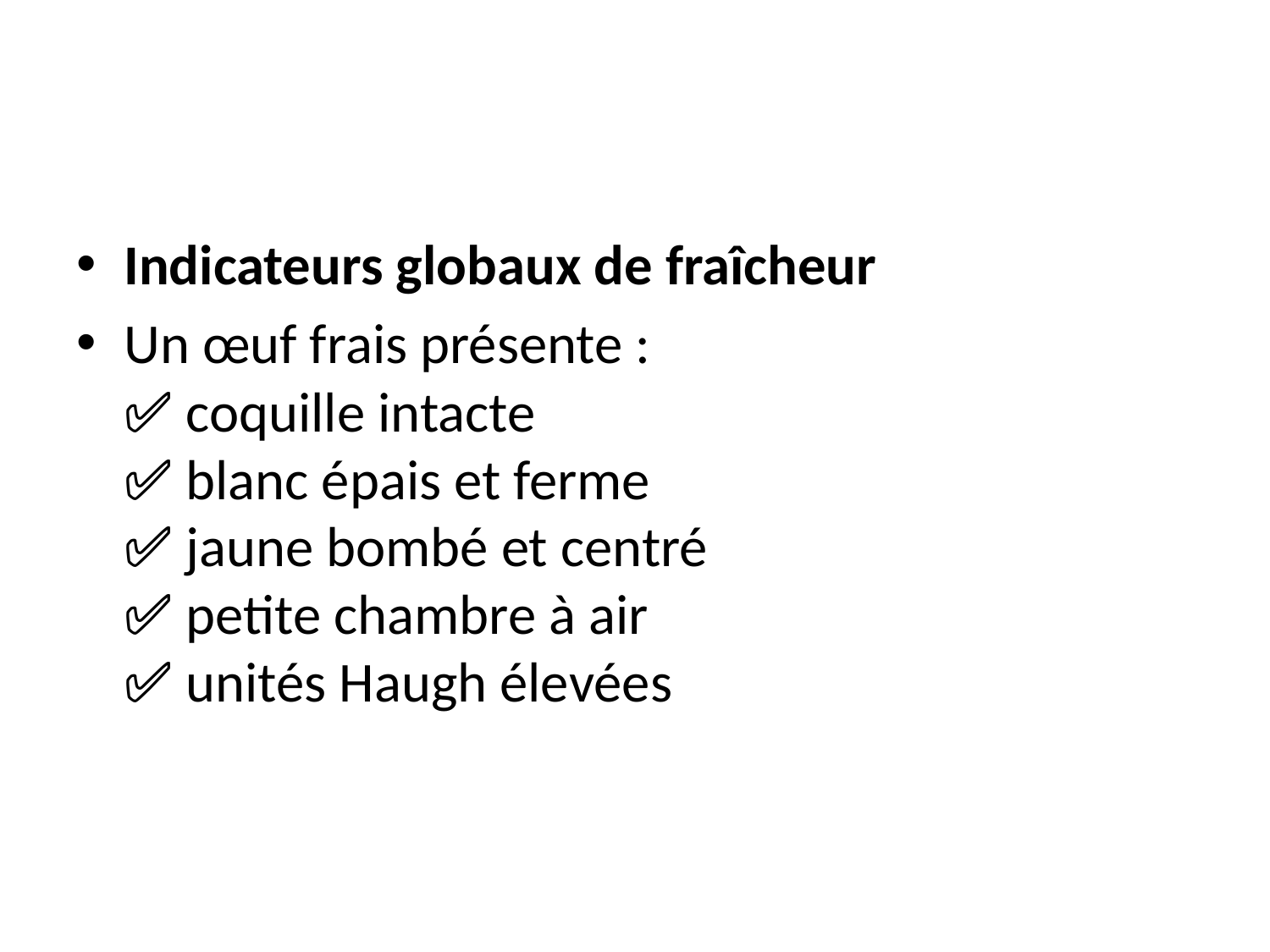

Indicateurs globaux de fraîcheur
Un œuf frais présente :
✅ coquille intacte
✅ blanc épais et ferme
✅ jaune bombé et centré
✅ petite chambre à air
✅ unités Haugh élevées